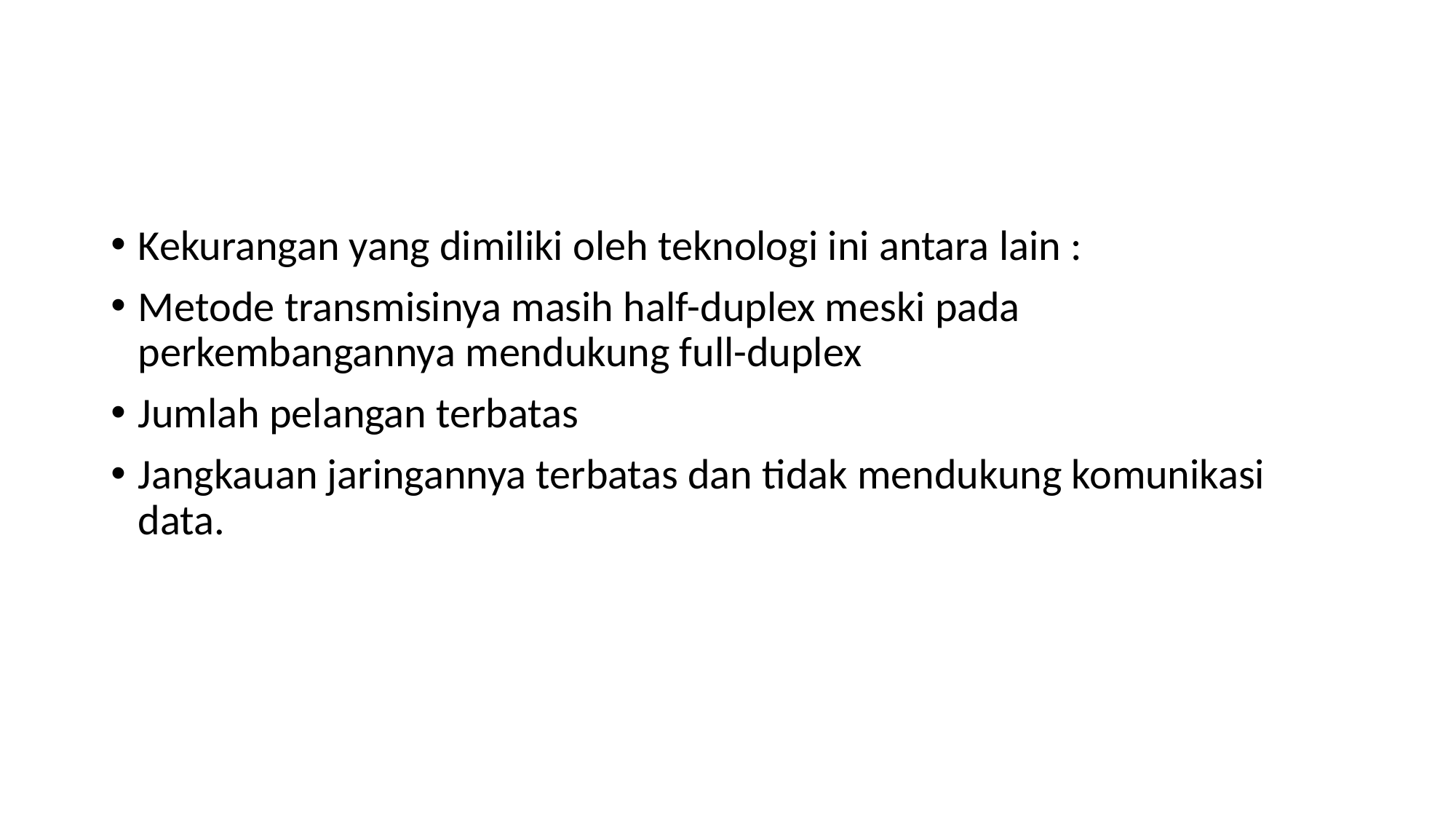

#
Kekurangan yang dimiliki oleh teknologi ini antara lain :
Metode transmisinya masih half-duplex meski pada perkembangannya mendukung full-duplex
Jumlah pelangan terbatas
Jangkauan jaringannya terbatas dan tidak mendukung komunikasi data.